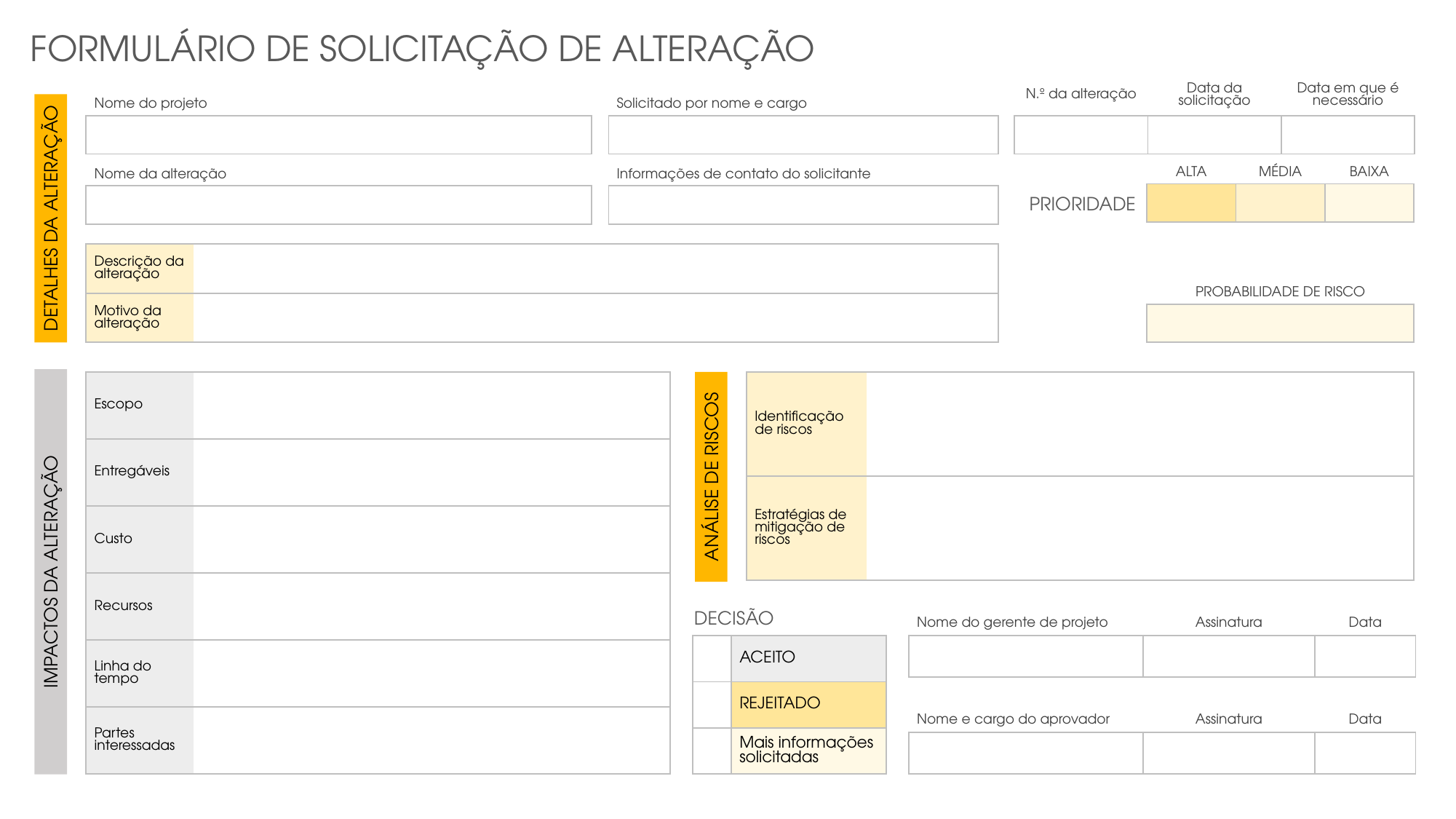

FORMULÁRIO DE SOLICITAÇÃO DE ALTERAÇÃO
| N.º da alteração | Data da solicitação | Data em que é necessário |
| --- | --- | --- |
|  |  |  |
| Nome do projeto |
| --- |
|  |
| Solicitado por nome e cargo |
| --- |
|  |
| ALTA | MÉDIA | BAIXA |
| --- | --- | --- |
|  |  |  |
| Nome da alteração |
| --- |
|  |
| Informações de contato do solicitante |
| --- |
|  |
PRIORIDADE
DETALHES DA ALTERAÇÃO
| Descrição da alteração |  |
| --- | --- |
| Motivo da alteração |  |
| PROBABILIDADE DE RISCO |
| --- |
|  |
| Escopo |  |
| --- | --- |
| Entregáveis |  |
| Custo |  |
| Recursos |  |
| Linha do tempo |  |
| Partes interessadas |  |
| Identificação de riscos |  |
| --- | --- |
| Estratégias de mitigação de riscos |  |
ANÁLISE DE RISCOS
IMPACTOS DA ALTERAÇÃO
DECISÃO
| Nome do gerente de projeto | Assinatura | Data |
| --- | --- | --- |
|  |  |  |
|  | ACEITO |
| --- | --- |
|  | REJEITADO |
|  | Mais informações solicitadas |
| Nome e cargo do aprovador | Assinatura | Data |
| --- | --- | --- |
|  |  |  |